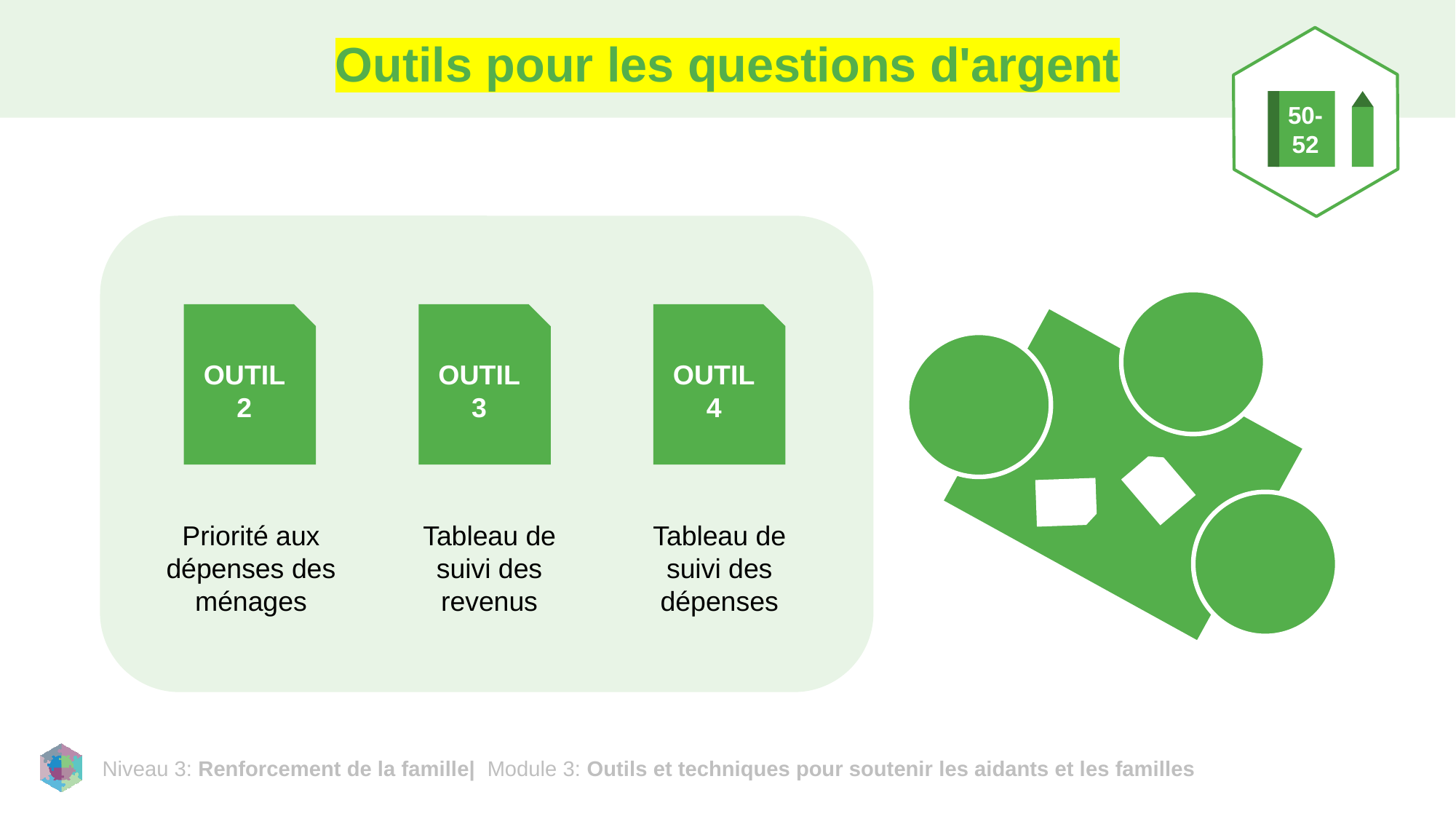

# Outils pour les questions d'argent

50-
52

OUTIL 2
OUTIL 3
OUTIL 4
Priorité aux dépenses des ménages
Tableau de suivi des revenus
Tableau de suivi des dépenses